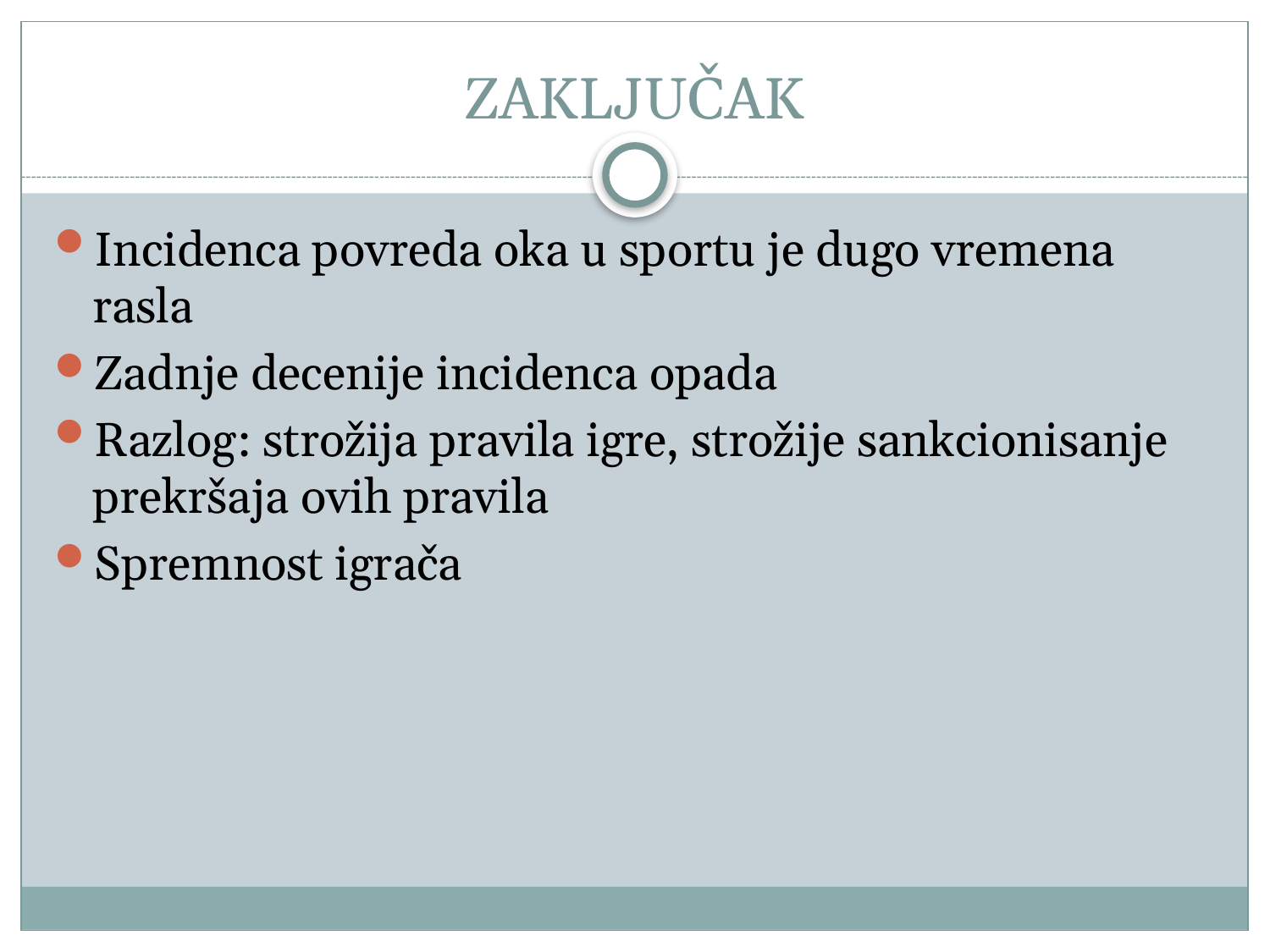

# ZAKLJUČAK
Incidenca povreda oka u sportu je dugo vremena rasla
Zadnje decenije incidenca opada
Razlog: strožija pravila igre, strožije sankcionisanje prekršaja ovih pravila
Spremnost igrača